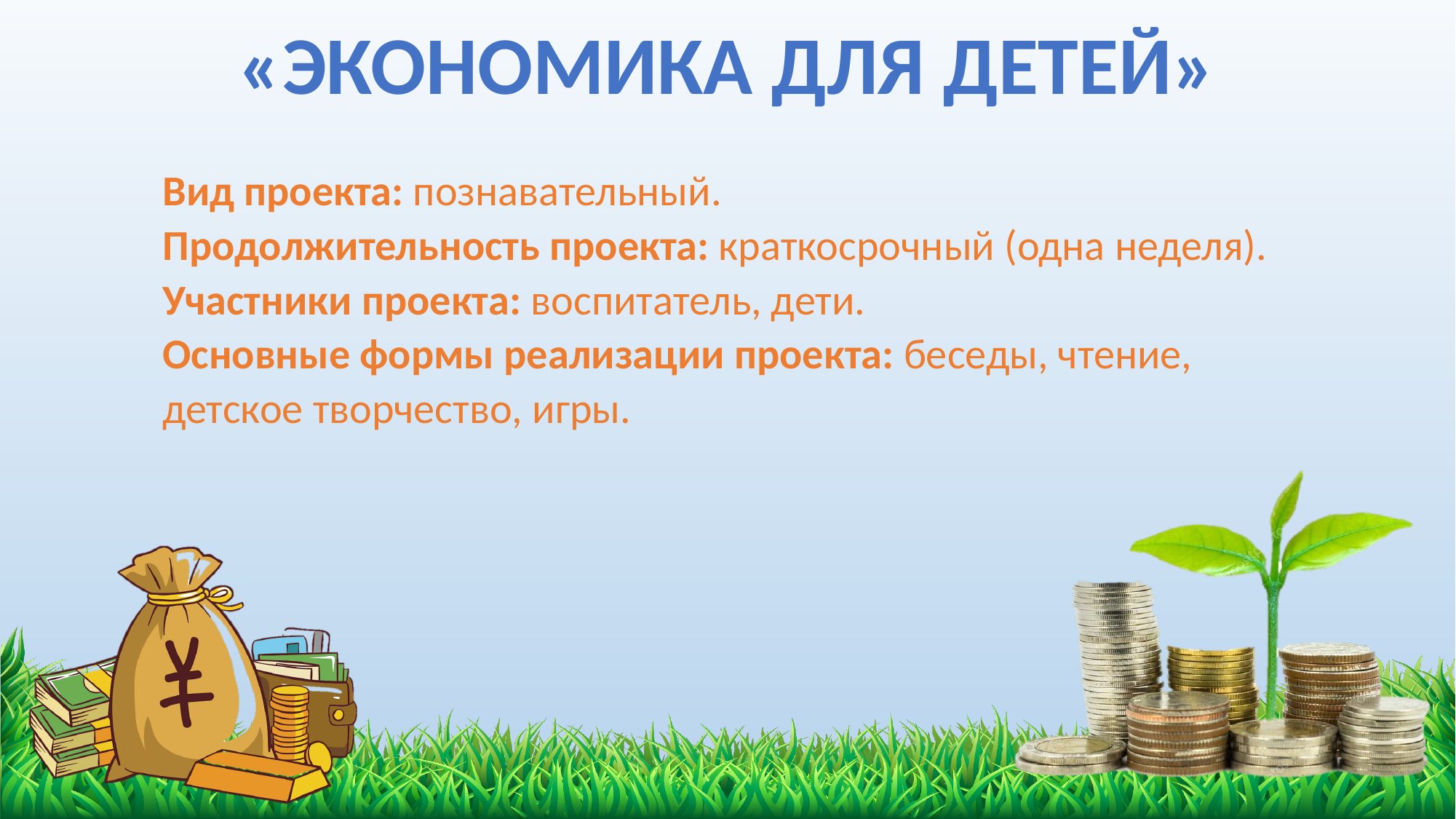

«ЭКОНОМИКА ДЛЯ ДЕТЕЙ»
Вид проекта: познавательный.
Продолжительность проекта: краткосрочный (одна неделя).
Участники проекта: воспитатель, дети.
Основные формы реализации проекта: беседы, чтение, детское творчество, игры.